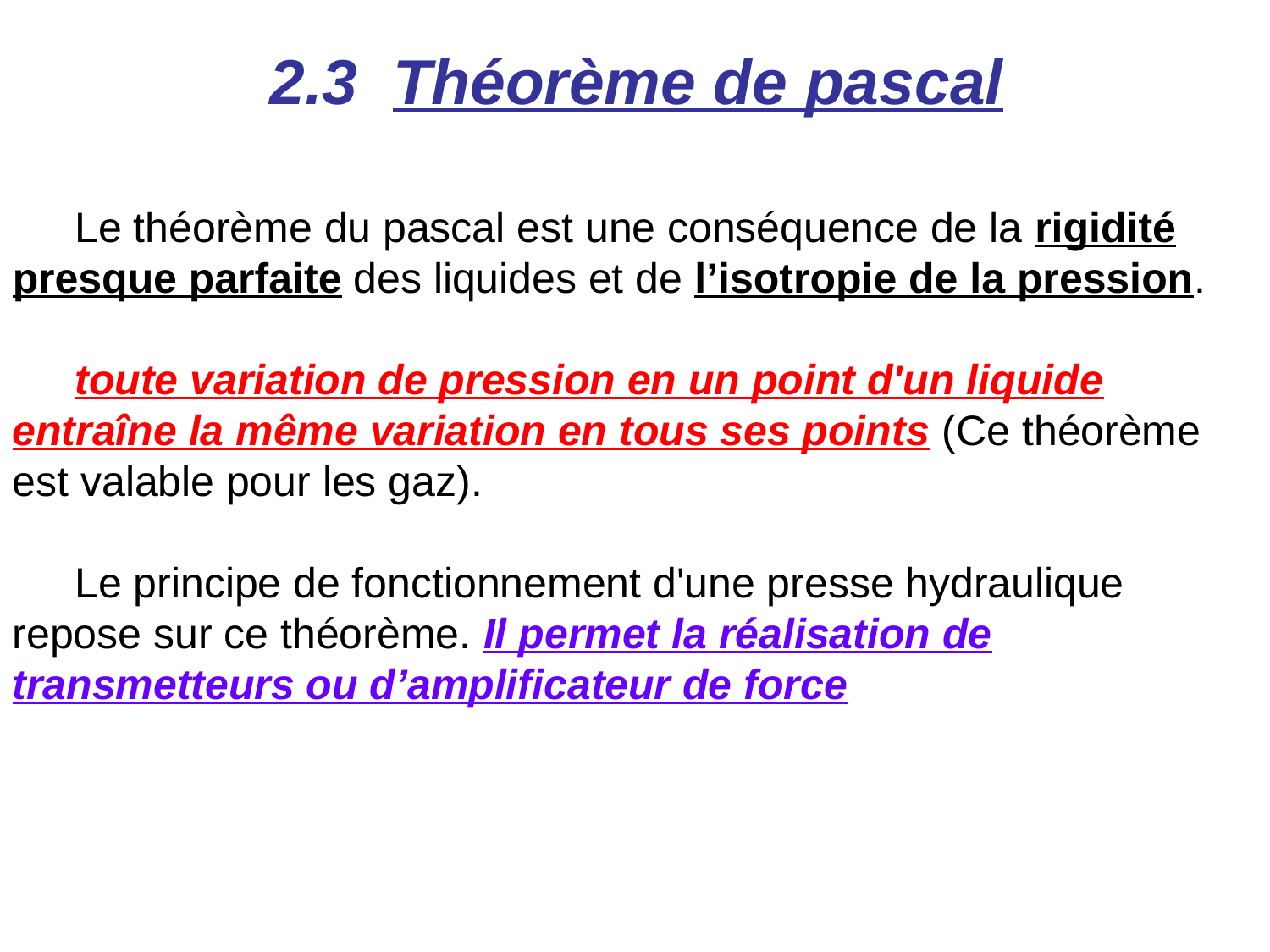

2.3  Théorème de pascal
Le théorème du pascal est une conséquence de la rigidité presque parfaite des liquides et de l’isotropie de la pression.

toute variation de pression en un point d'un liquide entraîne la même variation en tous ses points (Ce théorème est valable pour les gaz).

Le principe de fonctionnement d'une presse hydraulique repose sur ce théorème. Il permet la réalisation de transmetteurs ou d’amplificateur de force